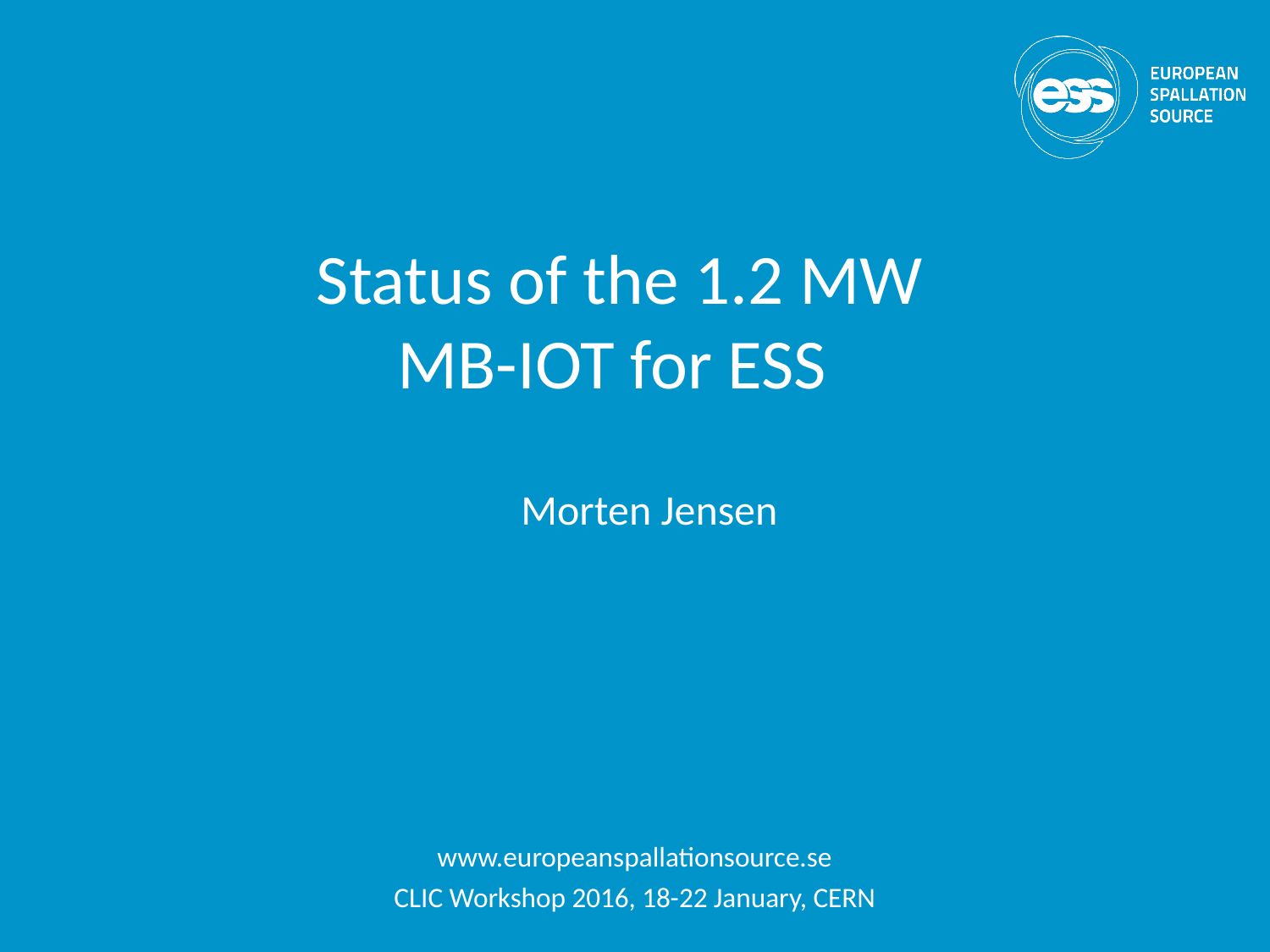

# Status of the 1.2 MW MB-IOT for ESS
Morten Jensen

www.europeanspallationsource.se
CLIC Workshop 2016, 18-22 January, CERN